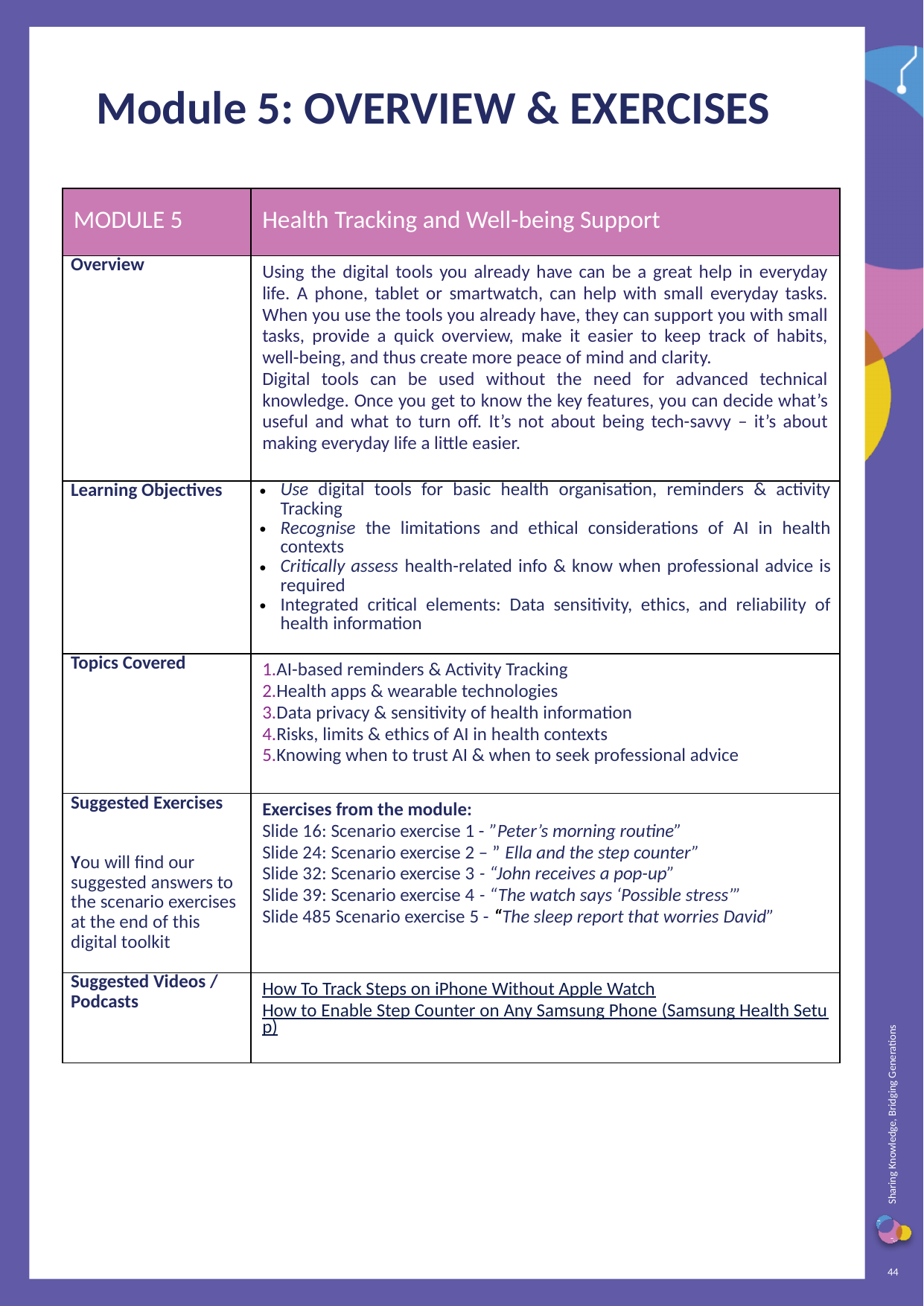

Module 5: OVERVIEW & EXERCISES
| MODULE 5 | Health Tracking and Well-being Support |
| --- | --- |
| Overview | Using the digital tools you already have can be a great help in everyday life. A phone, tablet or smartwatch, can help with small everyday tasks. When you use the tools you already have, they can support you with small tasks, provide a quick overview, make it easier to keep track of habits, well-being, and thus create more peace of mind and clarity. Digital tools can be used without the need for advanced technical knowledge. Once you get to know the key features, you can decide what’s useful and what to turn off. It’s not about being tech-savvy – it’s about making everyday life a little easier. |
| Learning Objectives | Use digital tools for basic health organisation, reminders & activity Tracking Recognise the limitations and ethical considerations of AI in health contexts Critically assess health-related info & know when professional advice is required Integrated critical elements: Data sensitivity, ethics, and reliability of health information |
| Topics Covered | 1.AI-based reminders & Activity Tracking 2.Health apps & wearable technologies 3.Data privacy & sensitivity of health information 4.Risks, limits & ethics of AI in health contexts 5.Knowing when to trust AI & when to seek professional advice |
| Suggested Exercises You will find our suggested answers to the scenario exercises at the end of this digital toolkit | Exercises from the module: Slide 16: Scenario exercise 1 - ”Peter’s morning routine” Slide 24: Scenario exercise 2 – ” Ella and the step counter” Slide 32: Scenario exercise 3 - “John receives a pop-up” Slide 39: Scenario exercise 4 - “The watch says ‘Possible stress’” Slide 485 Scenario exercise 5 - “The sleep report that worries David” |
| Suggested Videos / Podcasts | How To Track Steps on iPhone Without Apple Watch How to Enable Step Counter on Any Samsung Phone (Samsung Health Setup) |
44